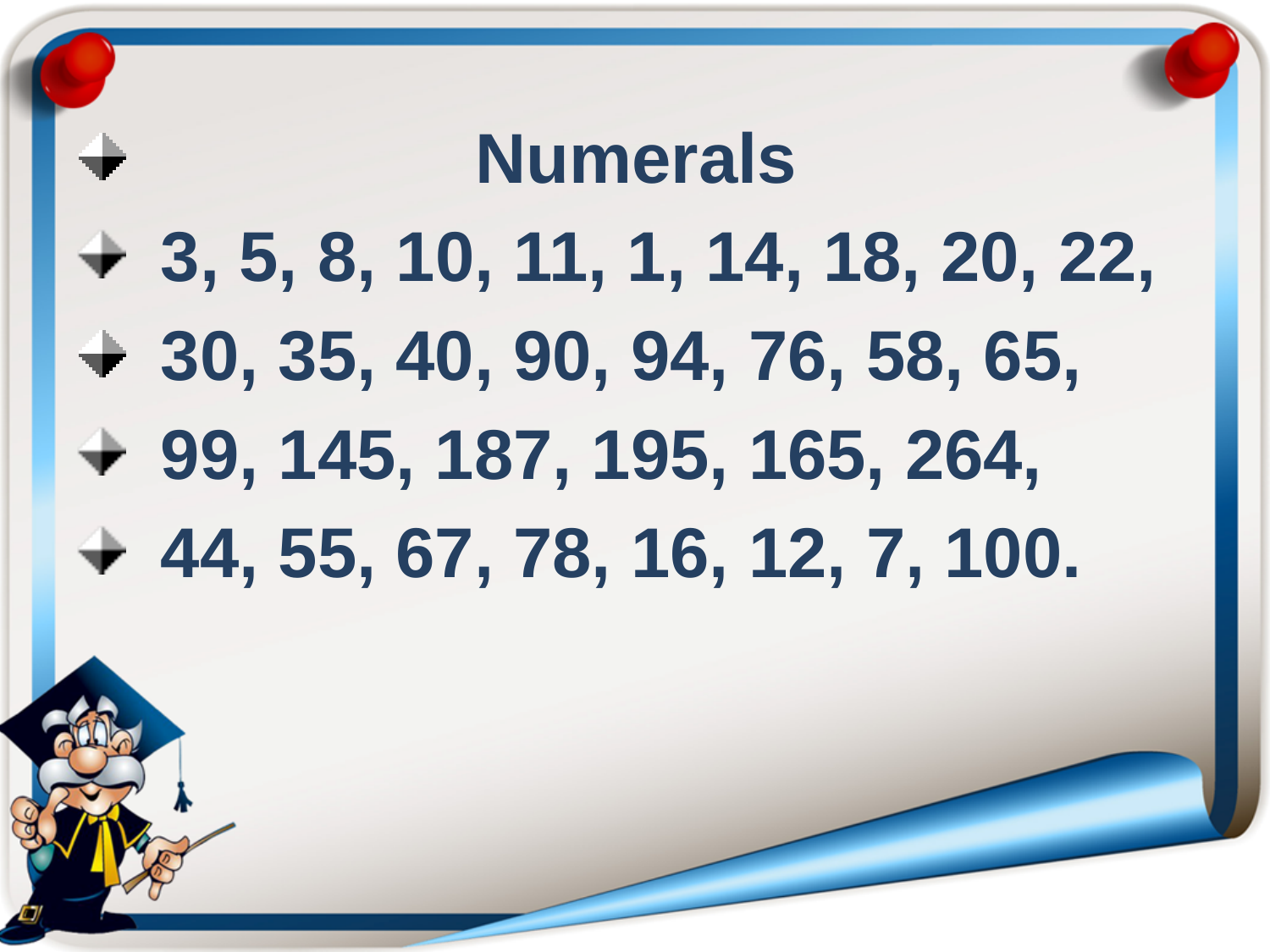

Numerals
3, 5, 8, 10, 11, 1, 14, 18, 20, 22,
30, 35, 40, 90, 94, 76, 58, 65,
99, 145, 187, 195, 165, 264,
44, 55, 67, 78, 16, 12, 7, 100.